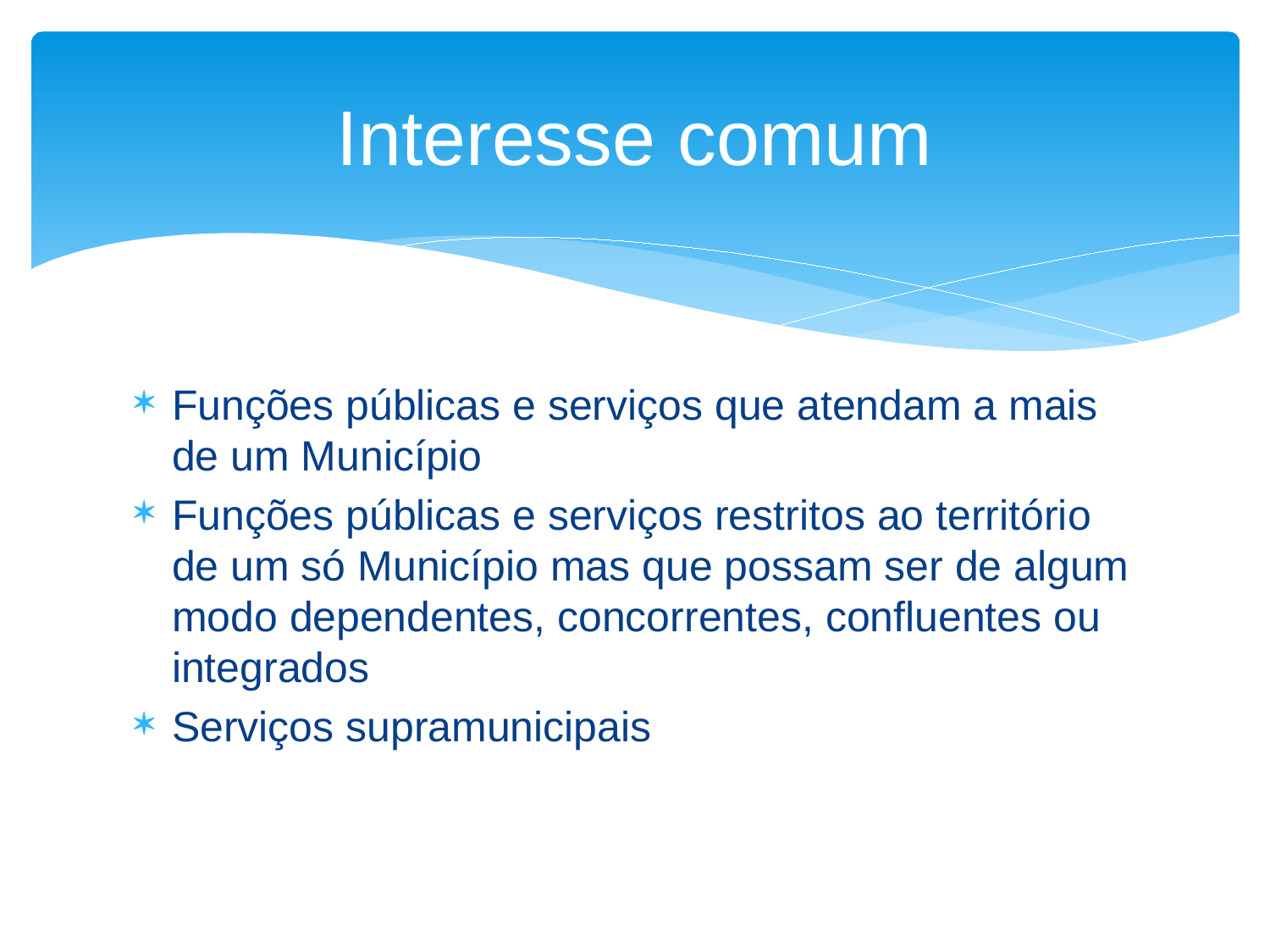

# Interesse comum
Funções públicas e serviços que atendam a mais de um Município
Funções públicas e serviços restritos ao território de um só Município mas que possam ser de algum modo dependentes, concorrentes, confluentes ou integrados
Serviços supramunicipais